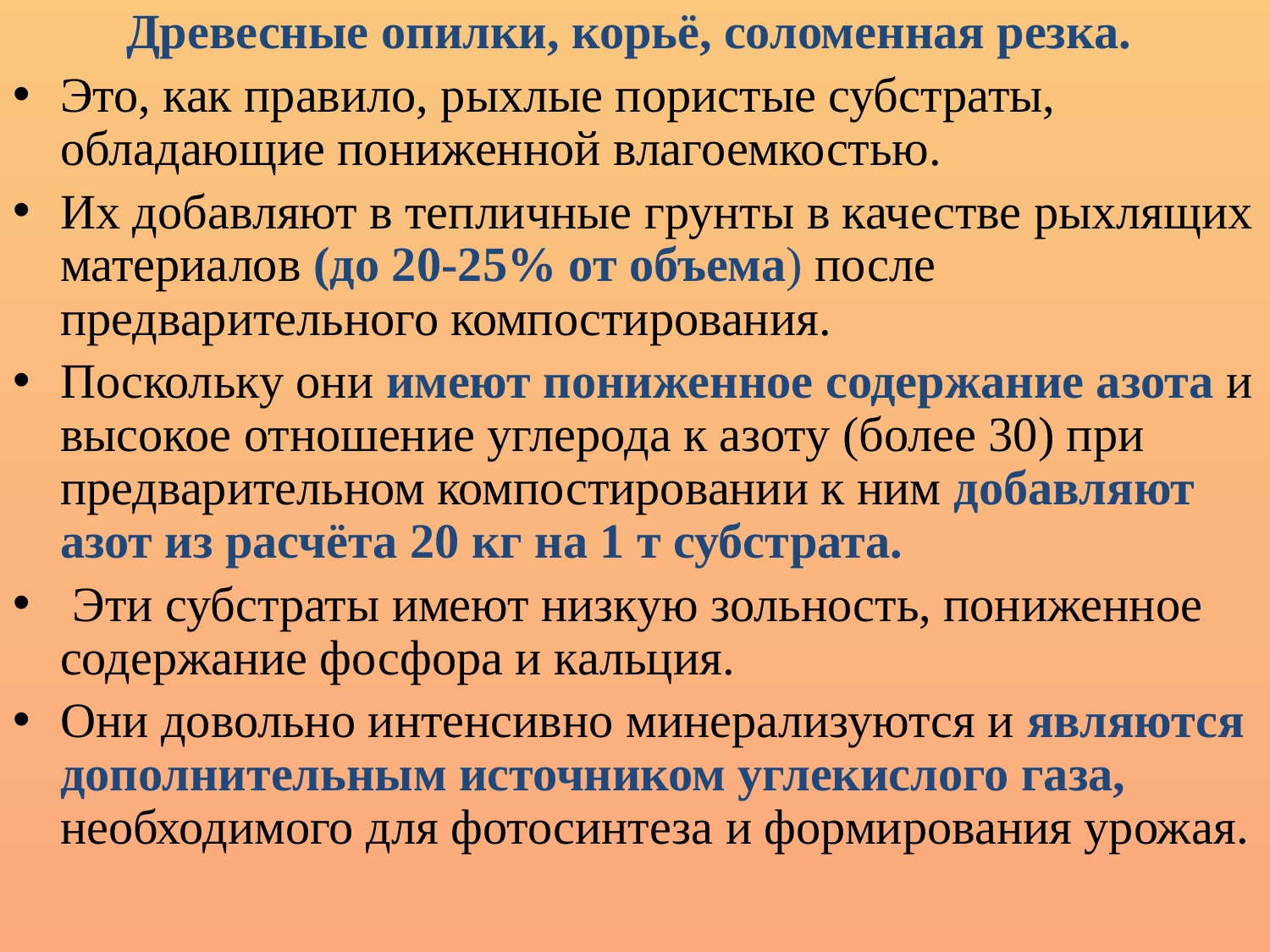

Древесные опилки, корьё, соломенная резка.
Это, как правило, рыхлые пористые субстраты, обладающие пониженной влагоемкостью.
Их добавляют в тепличные грунты в качестве рыхлящих материалов (до 20-25% от объема) после предварительного компостирования.
Поскольку они имеют пониженное содержание азота и высокое отношение углерода к азоту (более 30) при предварительном компостировании к ним добавляют азот из расчёта 20 кг на 1 т субстрата.
 Эти субстраты имеют низкую зольность, пониженное содержание фосфора и кальция.
Они довольно интенсивно минерализуются и являются дополнительным источником углекислого газа, необходимого для фотосинтеза и формирования урожая.